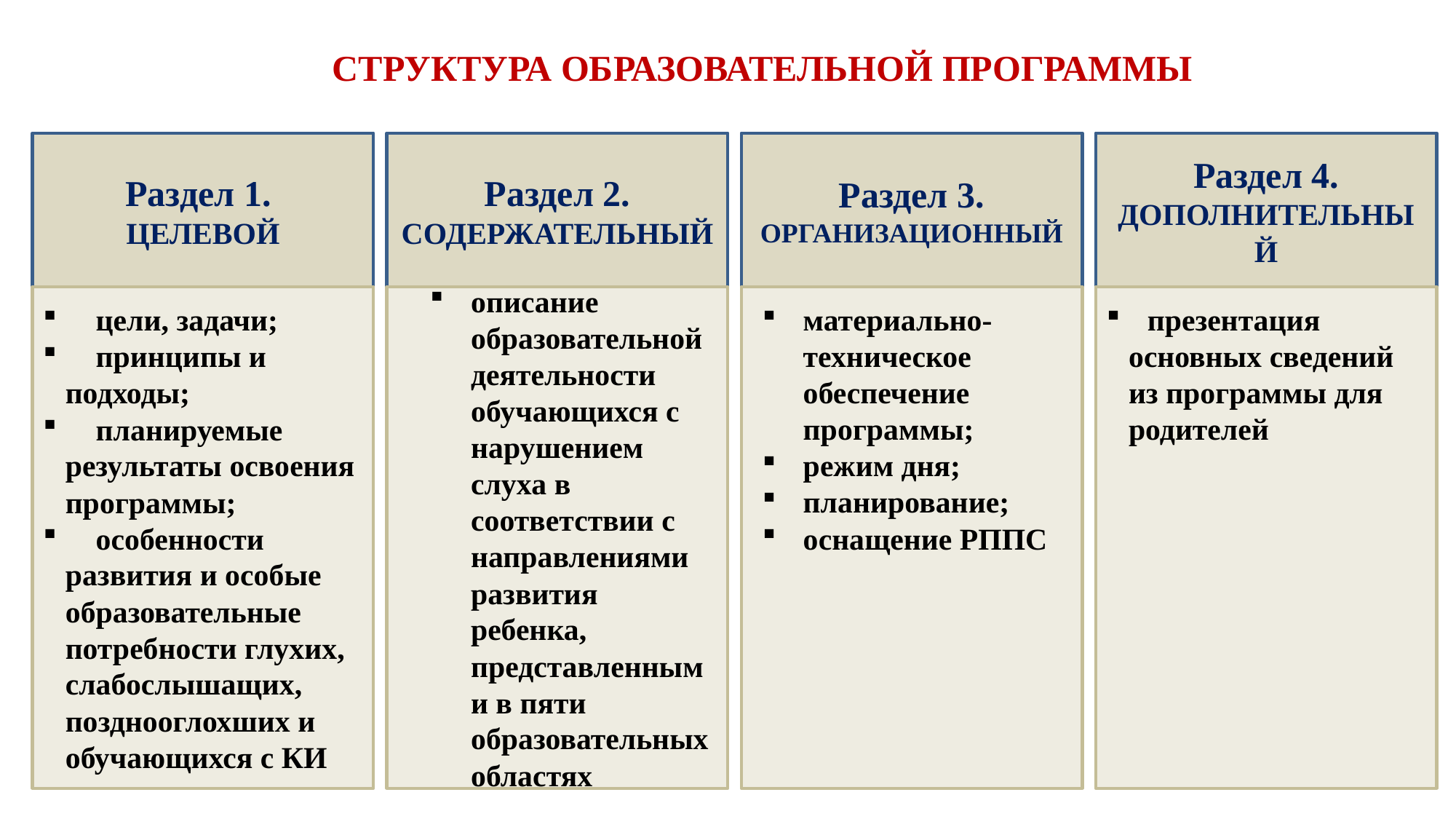

СТРУКТУРА ОБРАЗОВАТЕЛЬНОЙ ПРОГРАММЫ
Раздел 3.
ОРГАНИЗАЦИОННЫЙ
Раздел 4.
ДОПОЛНИТЕЛЬНЫЙ
Раздел 1.
ЦЕЛЕВОЙ
Раздел 2.
СОДЕРЖАТЕЛЬНЫЙ
презентация
основных сведений из программы для родителей

описание образовательной деятельности обучающихся с нарушением слуха в соответствии с направлениями развития ребенка, представленными в пяти образовательных областях
материально-техническое обеспечение программы;
режим дня;
планирование;
оснащение РППС

    цели, задачи;
    принципы и подходы;
    планируемые результаты освоения программы;
    особенности развития и особые образовательные потребности глухих, слабослышащих, позднооглохших и обучающихся с КИ